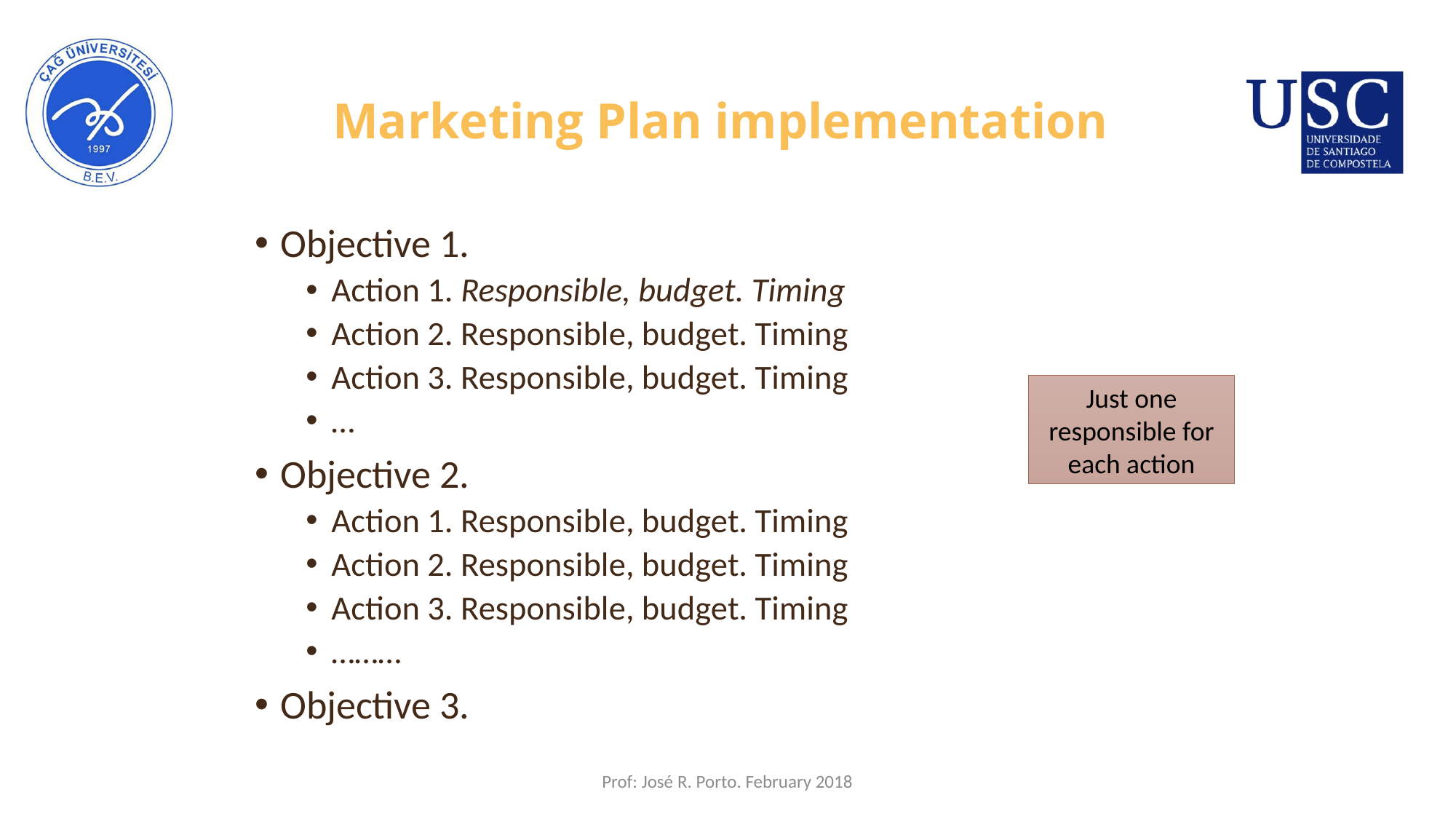

92
# Marketing Plan implementation
Objective 1.
Action 1. Responsible, budget. Timing
Action 2. Responsible, budget. Timing
Action 3. Responsible, budget. Timing
…
Objective 2.
Action 1. Responsible, budget. Timing
Action 2. Responsible, budget. Timing
Action 3. Responsible, budget. Timing
………
Objective 3.
Just one responsible for each action
Prof: José R. Porto. February 2018